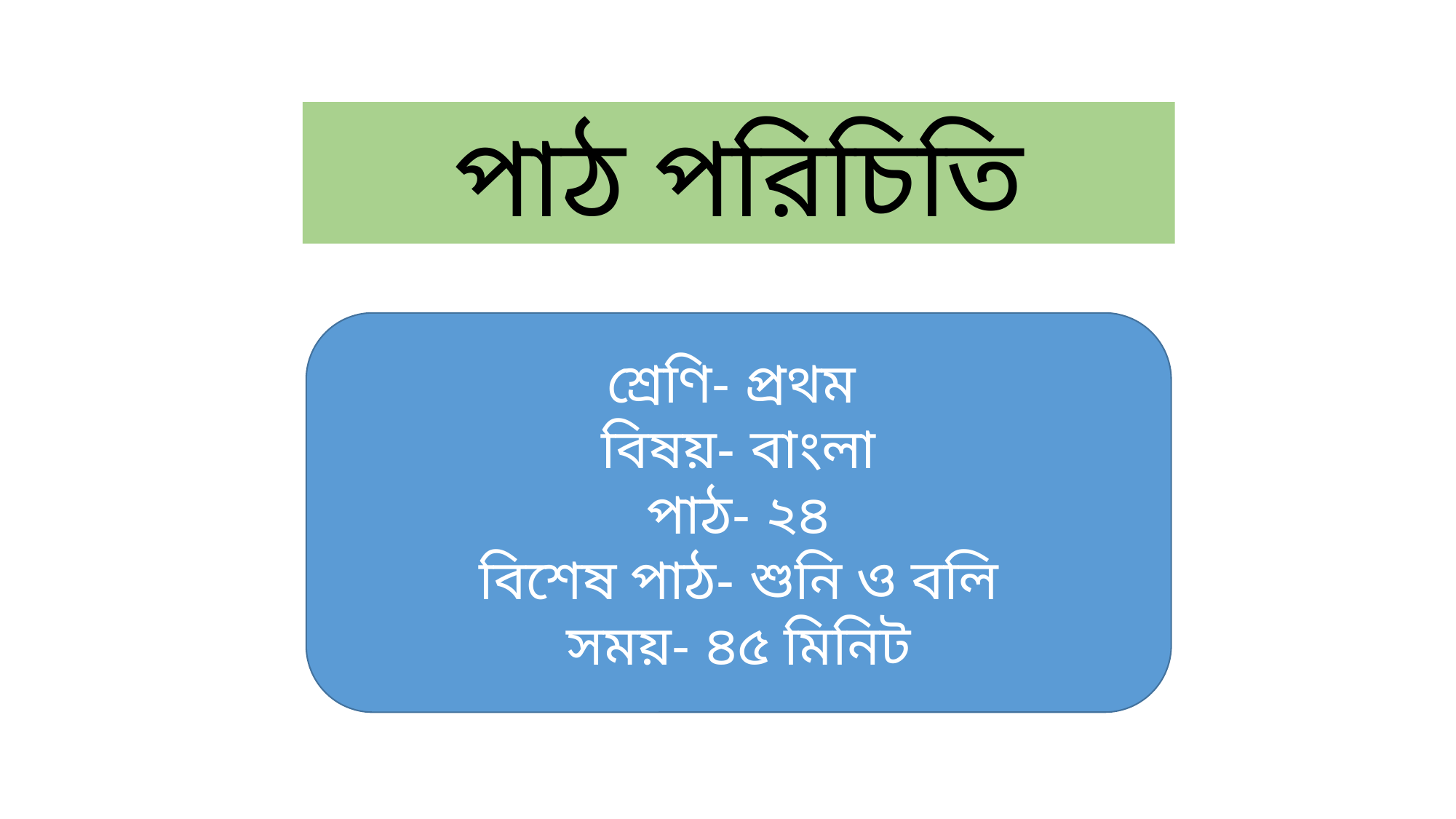

পাঠ পরিচিতি
শ্রেণি- প্রথম
বিষয়- বাংলা
পাঠ- ২৪
বিশেষ পাঠ- শুনি ও বলি
সময়- ৪৫ মিনিট